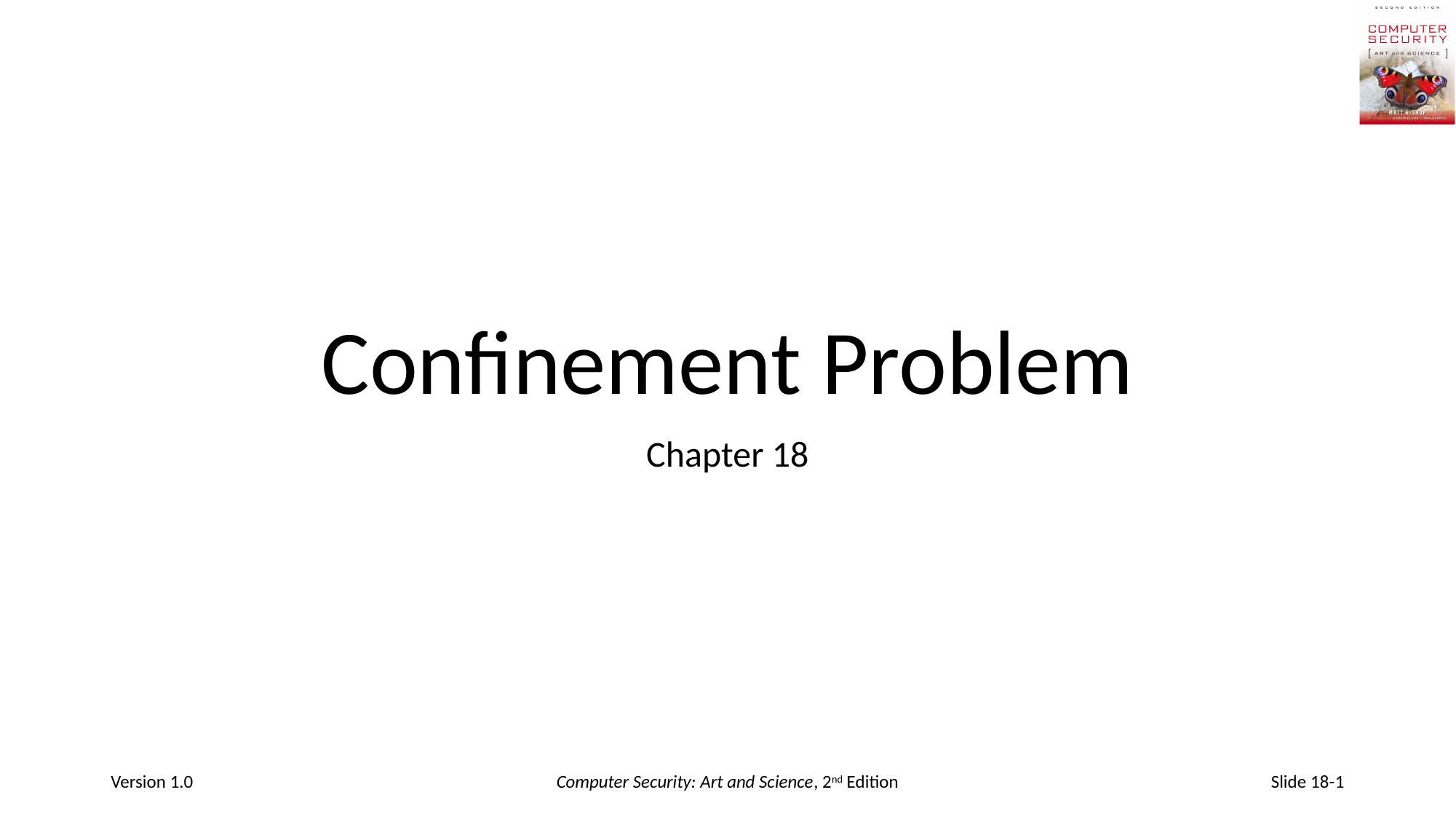

# Confinement Problem
Chapter 18
Version 1.0
Computer Security: Art and Science, 2nd Edition
Slide 18-1